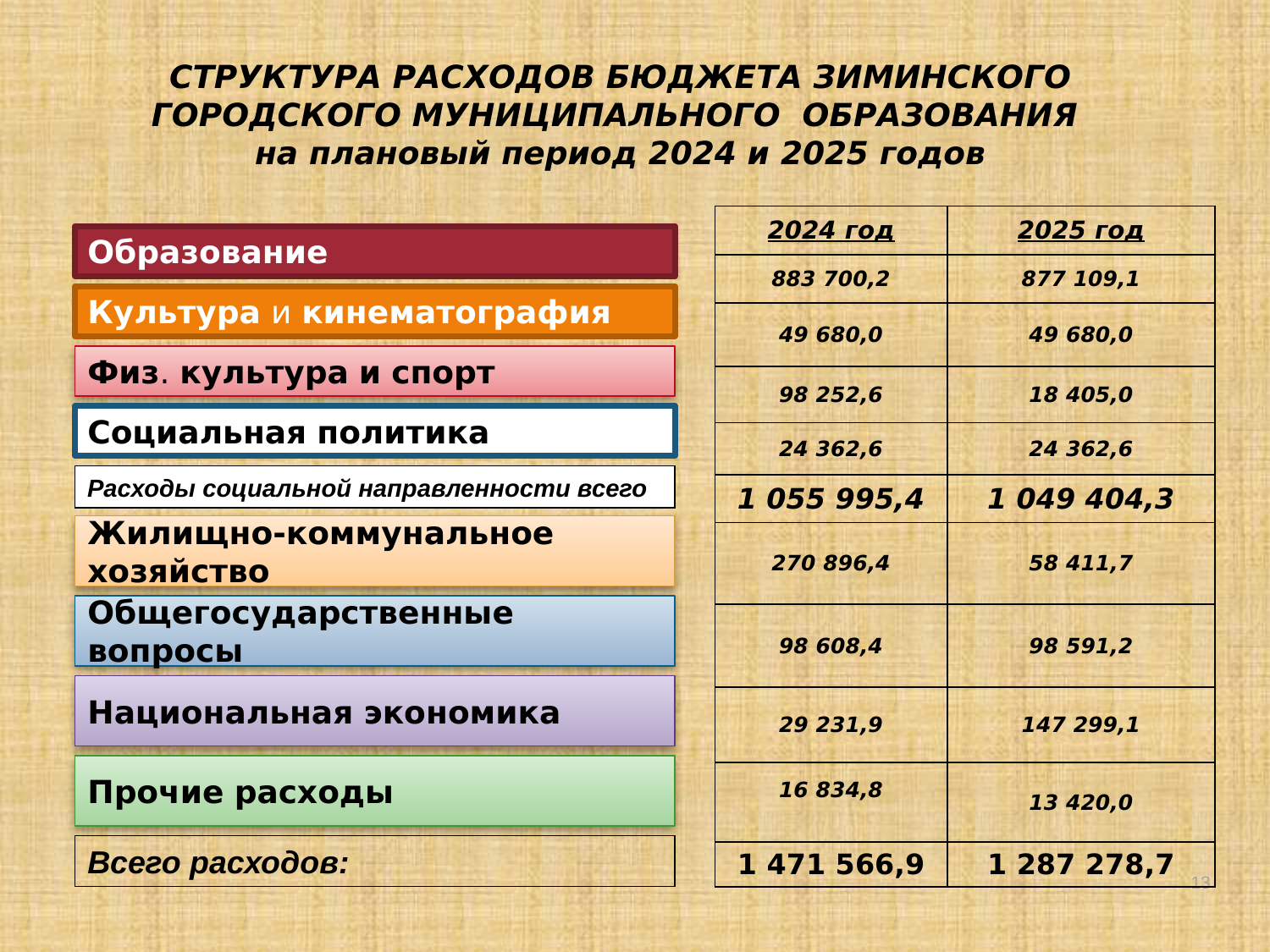

СТРУКТУРА РАСХОДОВ БЮДЖЕТА ЗИМИНСКОГО ГОРОДСКОГО МУНИЦИПАЛЬНОГО  ОБРАЗОВАНИЯ
на плановый период 2024 и 2025 годов
| 2024 год | 2025 год |
| --- | --- |
| 883 700,2 | 877 109,1 |
| 49 680,0 | 49 680,0 |
| 98 252,6 | 18 405,0 |
| 24 362,6 | 24 362,6 |
| 1 055 995,4 | 1 049 404,3 |
| 270 896,4 | 58 411,7 |
| 98 608,4 | 98 591,2 |
| 29 231,9 | 147 299,1 |
| 16 834,8 | 13 420,0 |
| 1 471 566,9 | 1 287 278,7 |
Образование
Культура и кинематография
Физ. культура и спорт
Социальная политика
Расходы социальной направленности всего
Жилищно-коммунальное хозяйство
Общегосударственные вопросы
Национальная экономика
Прочие расходы
Всего расходов:
13